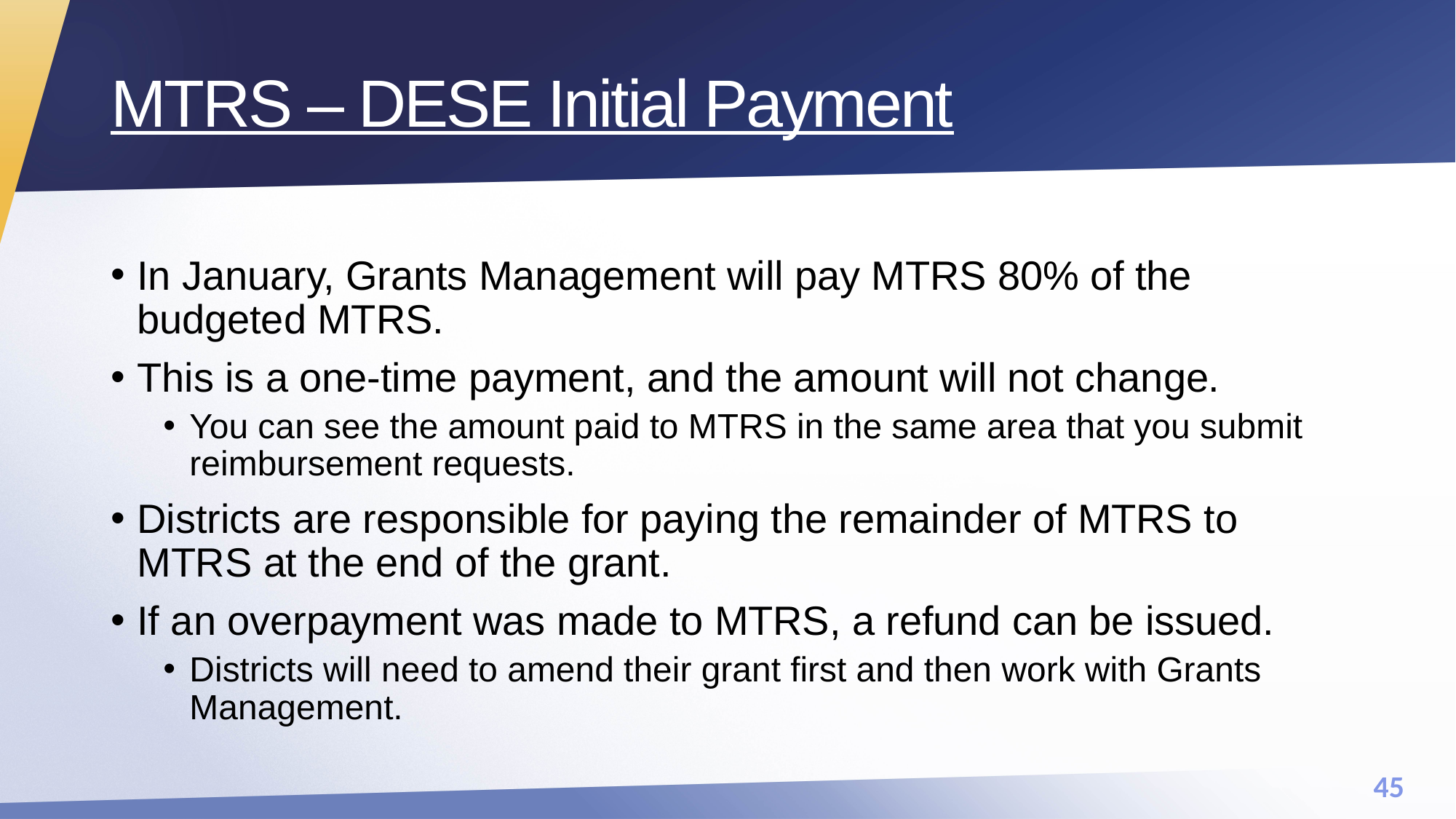

# MTRS – DESE Initial Payment
In January, Grants Management will pay MTRS 80% of the budgeted MTRS.
This is a one-time payment, and the amount will not change.
You can see the amount paid to MTRS in the same area that you submit reimbursement requests.
Districts are responsible for paying the remainder of MTRS to MTRS at the end of the grant.
If an overpayment was made to MTRS, a refund can be issued.
Districts will need to amend their grant first and then work with Grants Management.